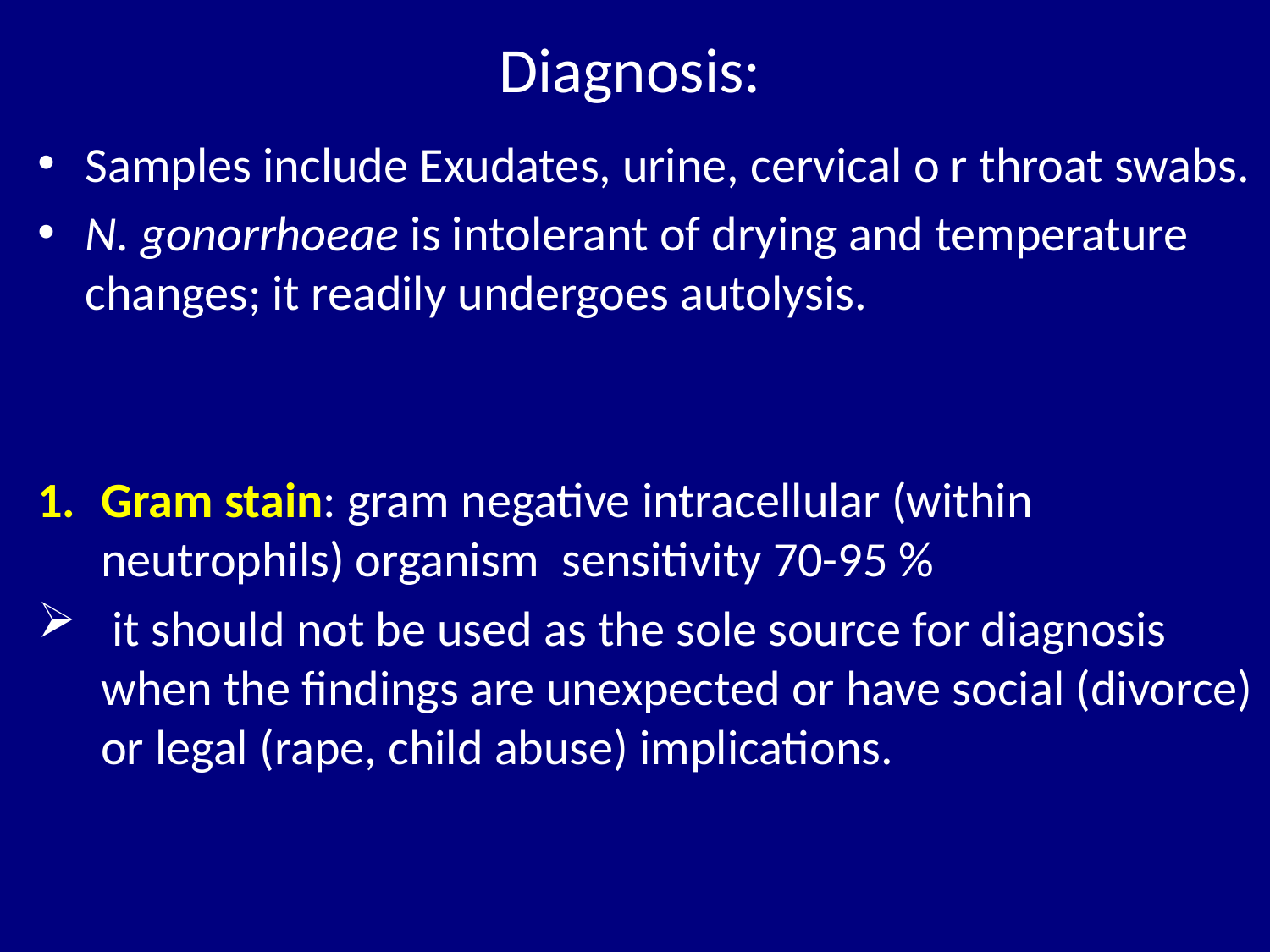

# Diagnosis:
Samples include Exudates, urine, cervical o r throat swabs.
N. gonorrhoeae is intolerant of drying and temperature changes; it readily undergoes autolysis.

Gram stain: gram negative intracellular (within neutrophils) organism  sensitivity 70-95 %
 it should not be used as the sole source for diagnosis when the findings are unexpected or have social (divorce) or legal (rape, child abuse) implications.